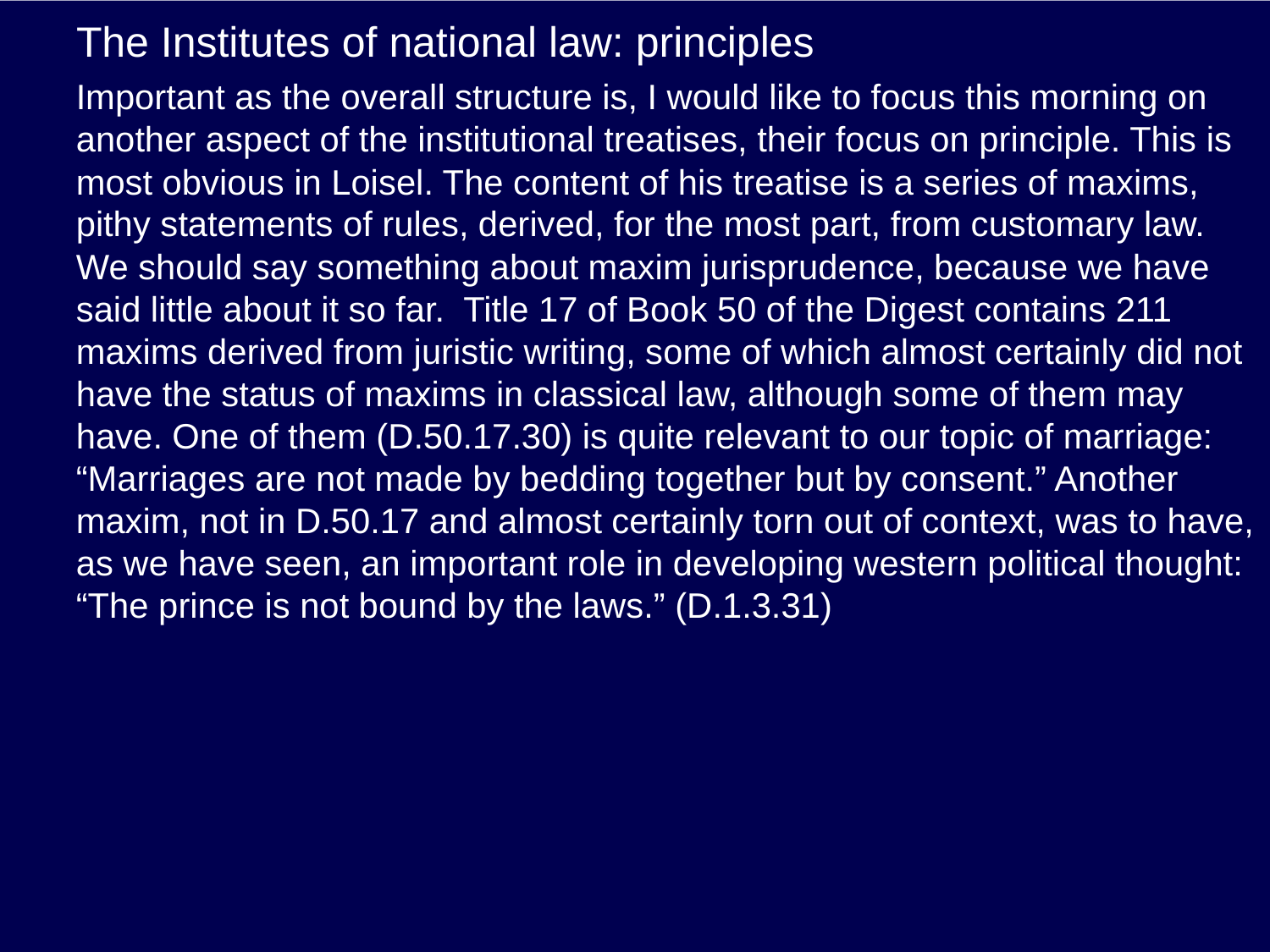

# The Institutes of national law: principles

Important as the overall structure is, I would like to focus this morning on another aspect of the institutional treatises, their focus on principle. This is most obvious in Loisel. The content of his treatise is a series of maxims, pithy statements of rules, derived, for the most part, from customary law. We should say something about maxim jurisprudence, because we have said little about it so far.  Title 17 of Book 50 of the Digest contains 211 maxims derived from juristic writing, some of which almost certainly did not have the status of maxims in classical law, although some of them may have. One of them (D.50.17.30) is quite relevant to our topic of marriage: “Marriages are not made by bedding together but by consent.” Another maxim, not in D.50.17 and almost certainly torn out of context, was to have, as we have seen, an important role in developing western political thought: “The prince is not bound by the laws.” (D.1.3.31)